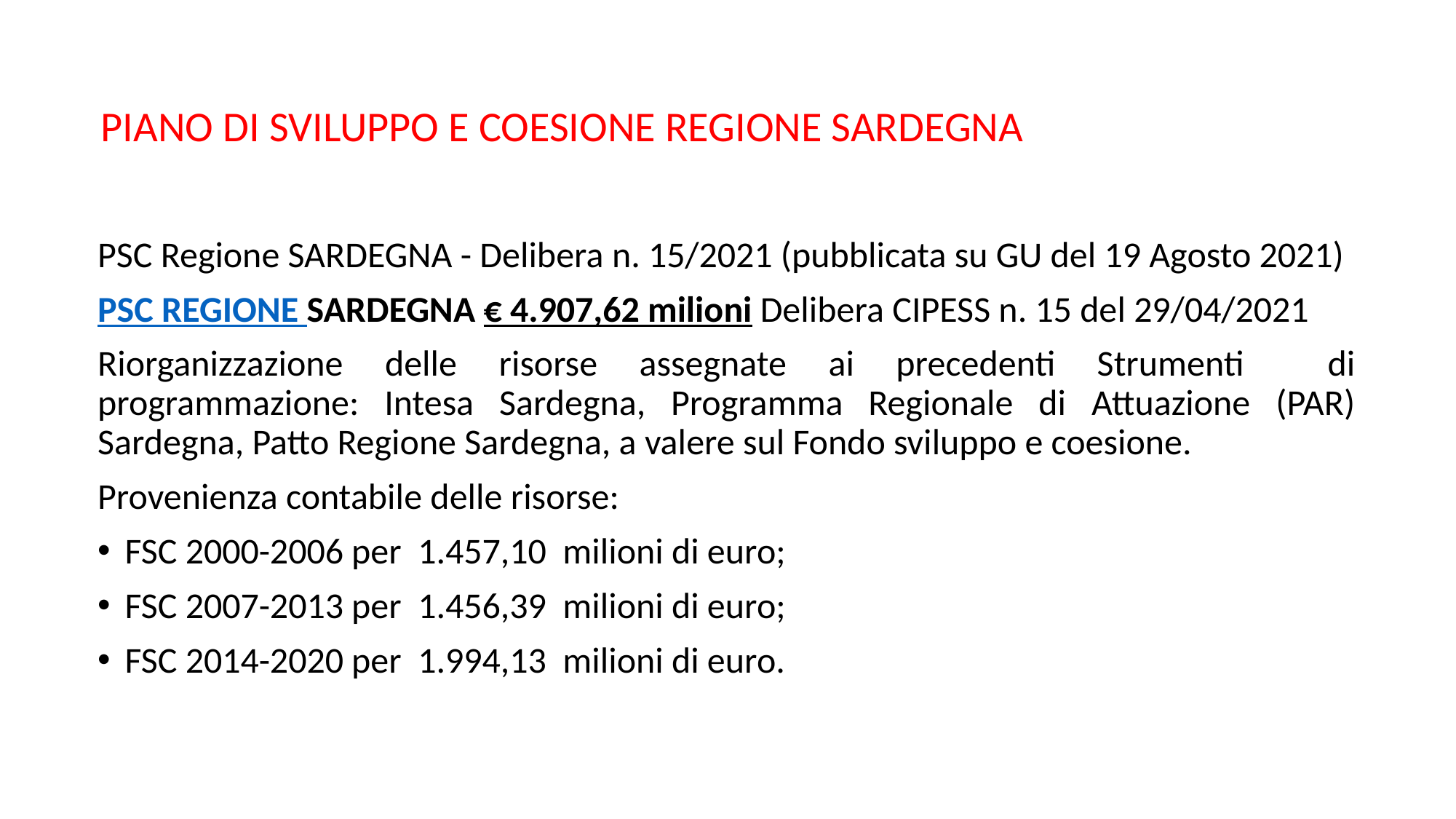

# PIANO DI SVILUPPO E COESIONE REGIONE SARDEGNA
PSC Regione SARDEGNA - Delibera n. 15/2021 (pubblicata su GU del 19 Agosto 2021)
PSC REGIONE SARDEGNA € 4.907,62 milioni Delibera CIPESS n. 15 del 29/04/2021
Riorganizzazione delle risorse assegnate ai precedenti Strumenti  di programmazione: Intesa Sardegna, Programma Regionale di Attuazione (PAR) Sardegna, Patto Regione Sardegna, a valere sul Fondo sviluppo e coesione.
Provenienza contabile delle risorse:
FSC 2000-2006 per  1.457,10  milioni di euro;
FSC 2007-2013 per  1.456,39  milioni di euro;
FSC 2014-2020 per  1.994,13  milioni di euro.